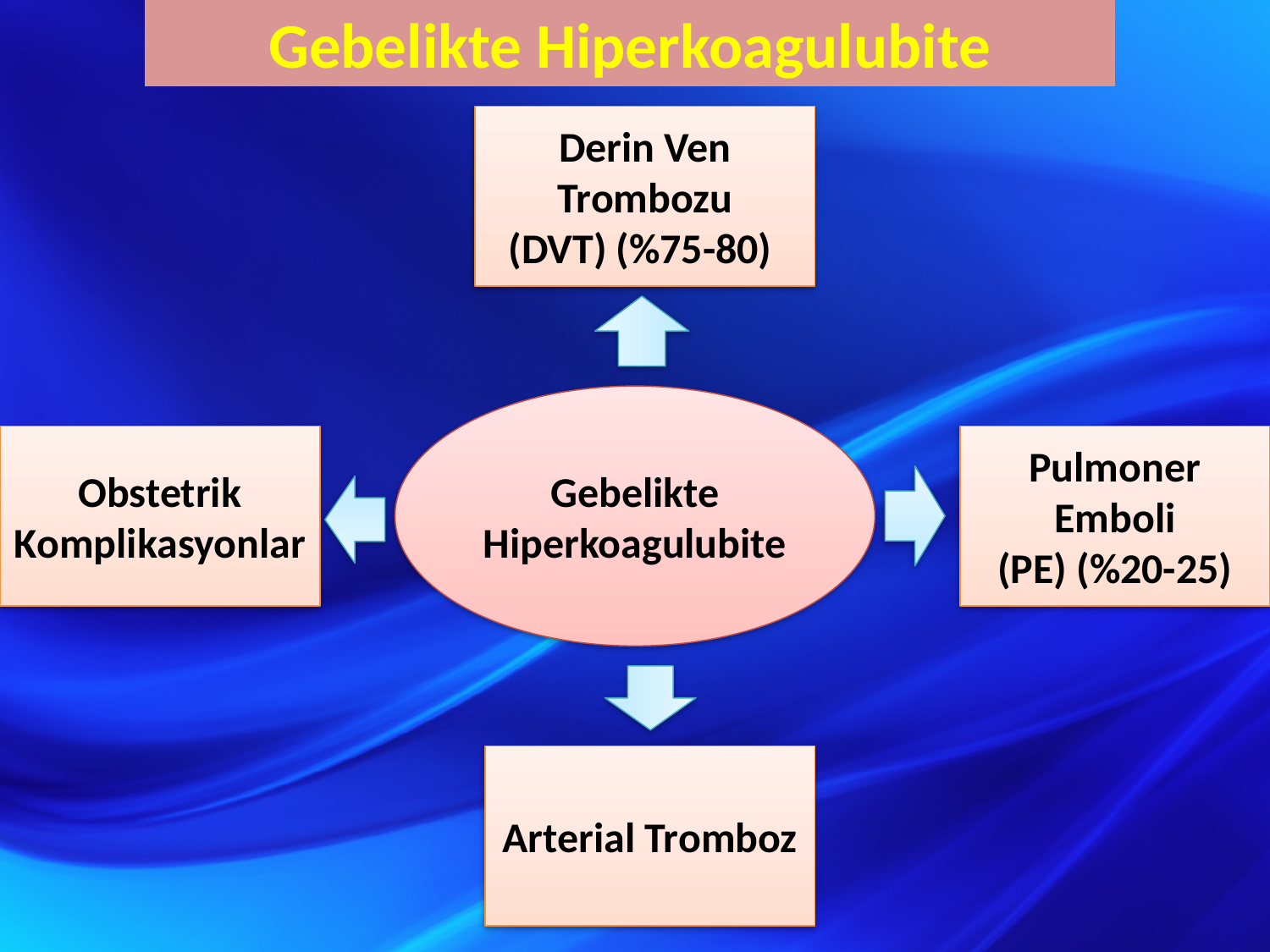

# Gebelikte Hiperkoagulubite
Derin Ven Trombozu
(DVT) (%75-80)

Gebelikte Hiperkoagulubite
Obstetrik Komplikasyonlar
Pulmoner Emboli
(PE) (%20-25)

Arterial Tromboz